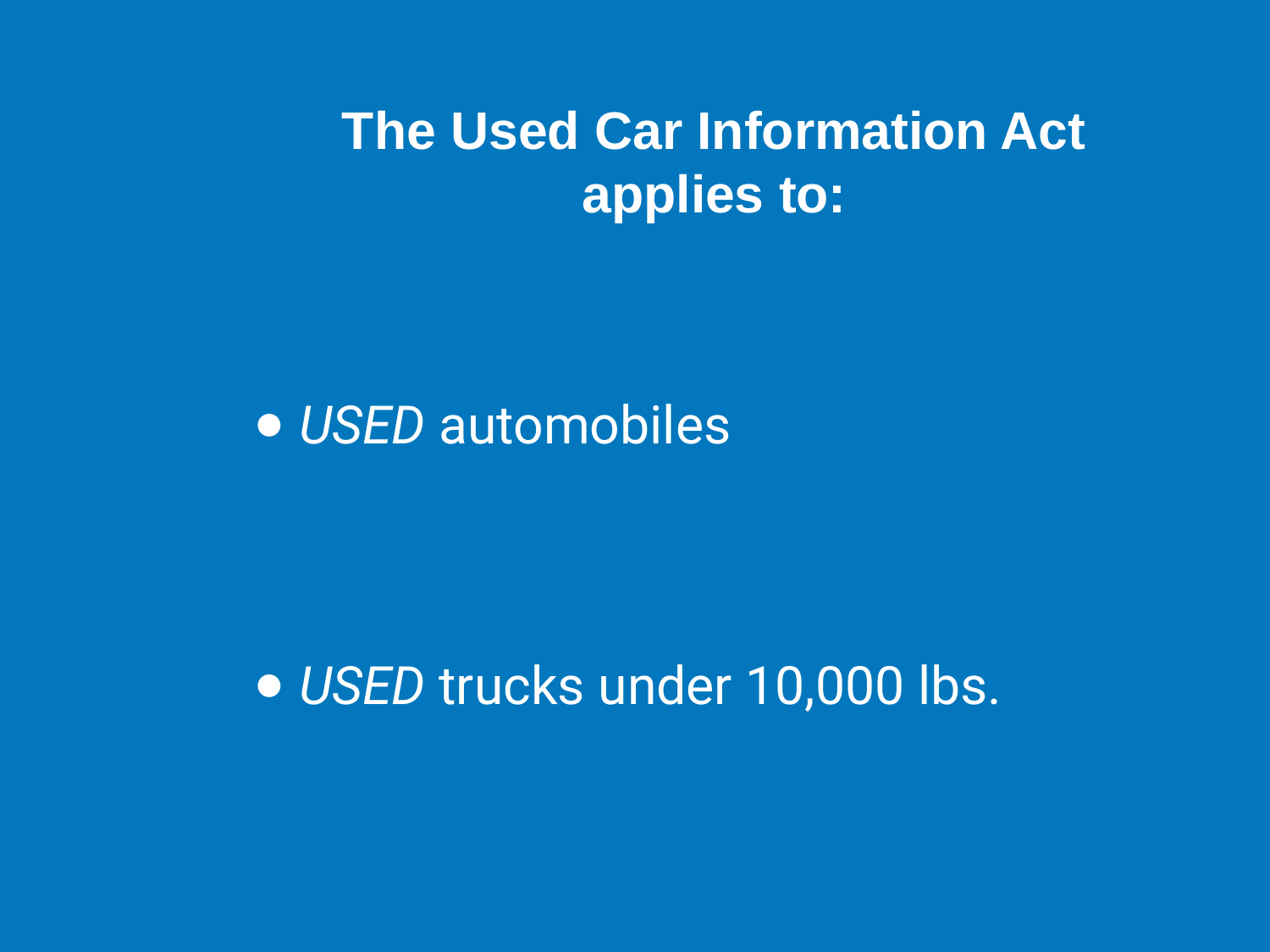

# The Used Car Information Act applies to:

USED automobiles

USED trucks under 10,000 lbs.